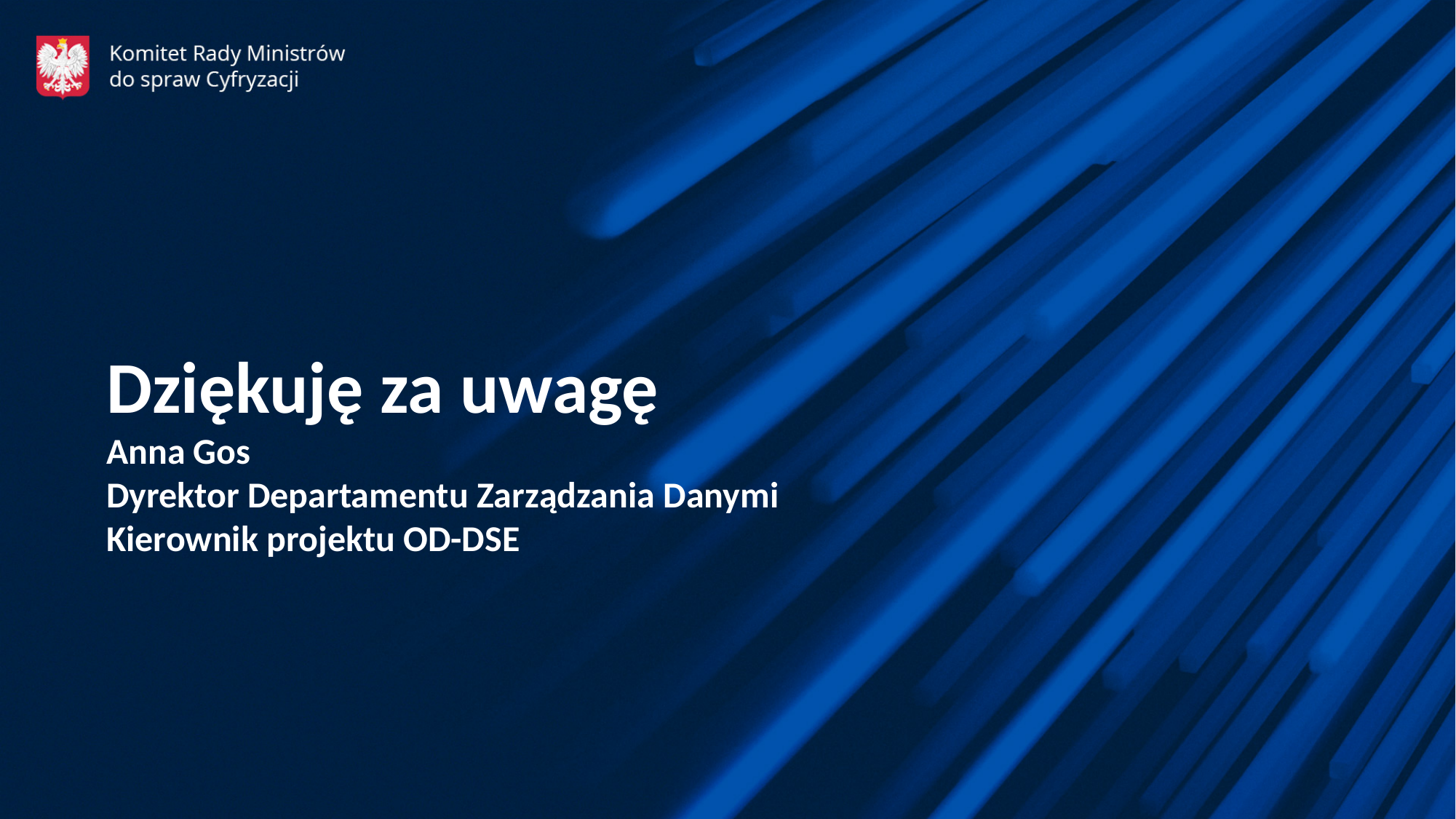

Dziękuję za uwagę
Anna Gos
Dyrektor Departamentu Zarządzania Danymi
Kierownik projektu OD-DSE